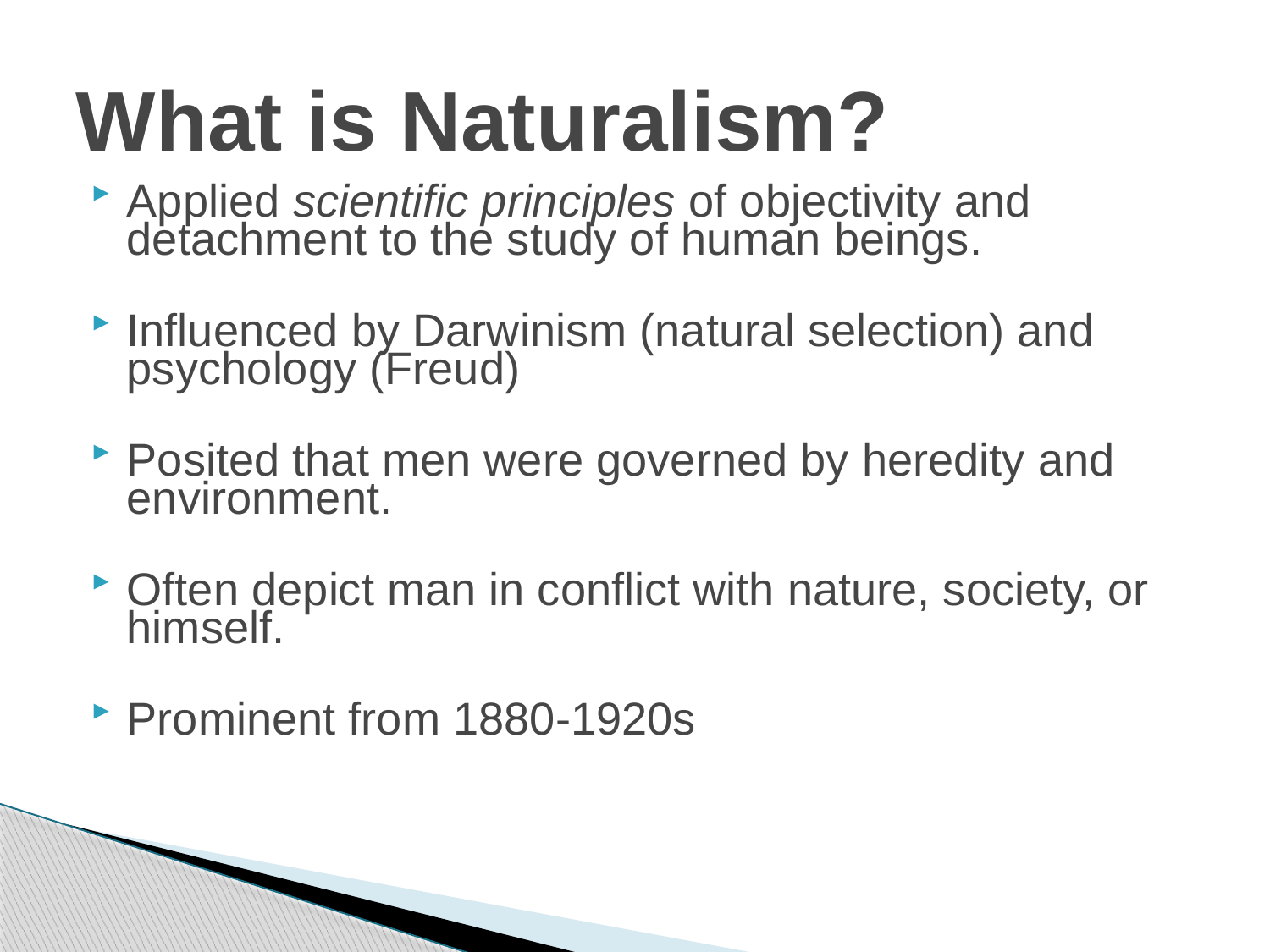

# What is Naturalism?
Applied scientific principles of objectivity and detachment to the study of human beings.

Influenced by Darwinism (natural selection) and psychology (Freud)

Posited that men were governed by heredity and environment.

Often depict man in conflict with nature, society, or himself.

Prominent from 1880-1920s